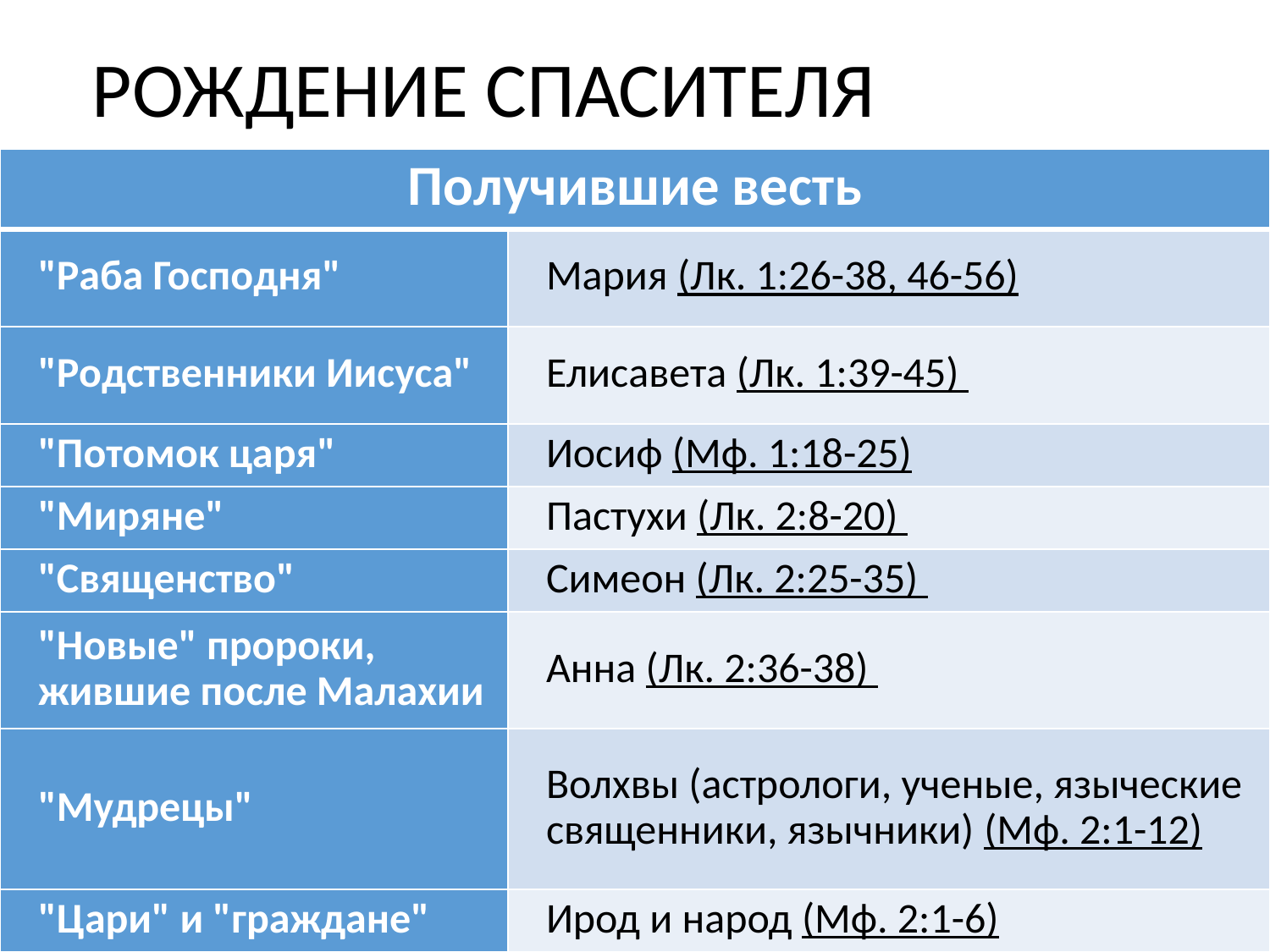

# РОЖДЕНИЕ СПАСИТЕЛЯ
| Получившие весть |  |
| --- | --- |
| "Раба Господня" | Мария (Лк. 1:26-38, 46-56) |
| "Родственники Иисуса" | Елисавета (Лк. 1:39-45) |
| "Потомок царя" | Иосиф (Мф. 1:18-25) |
| "Миряне" | Пастухи (Лк. 2:8-20) |
| "Священство" | Симеон (Лк. 2:25-35) |
| "Новые" пророки, жившие после Малахии | Анна (Лк. 2:36-38) |
| "Мудрецы" | Волхвы (астрологи, ученые, языческие священники, язычники) (Мф. 2:1-12) |
| "Цари" и "граждане" | Ирод и народ (Мф. 2:1-6) |